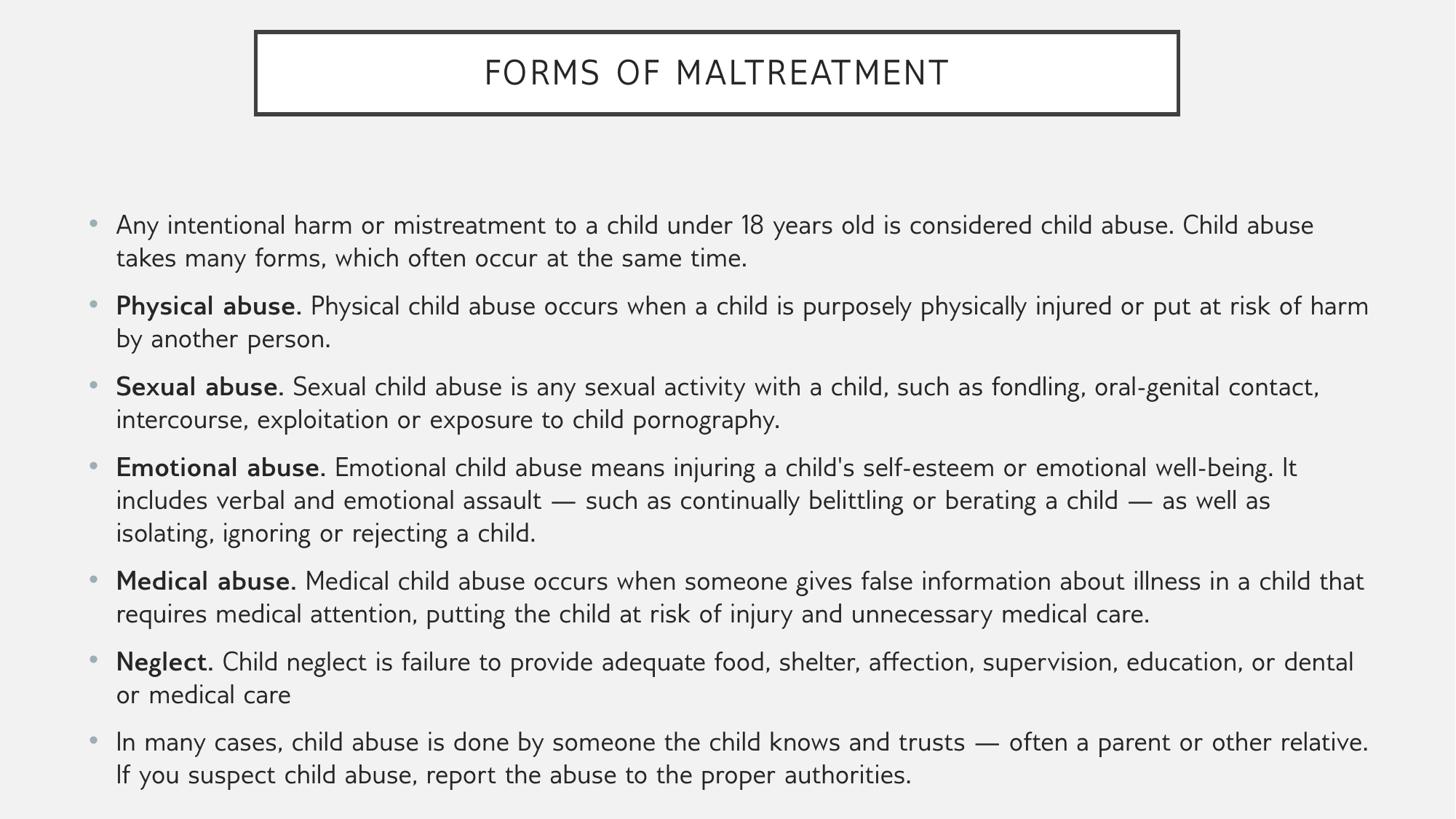

# Forms of Maltreatment
Any intentional harm or mistreatment to a child under 18 years old is considered child abuse. Child abuse takes many forms, which often occur at the same time.
Physical abuse. Physical child abuse occurs when a child is purposely physically injured or put at risk of harm by another person.
Sexual abuse. Sexual child abuse is any sexual activity with a child, such as fondling, oral-genital contact, intercourse, exploitation or exposure to child pornography.
Emotional abuse. Emotional child abuse means injuring a child's self-esteem or emotional well-being. It includes verbal and emotional assault — such as continually belittling or berating a child — as well as isolating, ignoring or rejecting a child.
Medical abuse. Medical child abuse occurs when someone gives false information about illness in a child that requires medical attention, putting the child at risk of injury and unnecessary medical care.
Neglect. Child neglect is failure to provide adequate food, shelter, affection, supervision, education, or dental or medical care
In many cases, child abuse is done by someone the child knows and trusts — often a parent or other relative. If you suspect child abuse, report the abuse to the proper authorities.